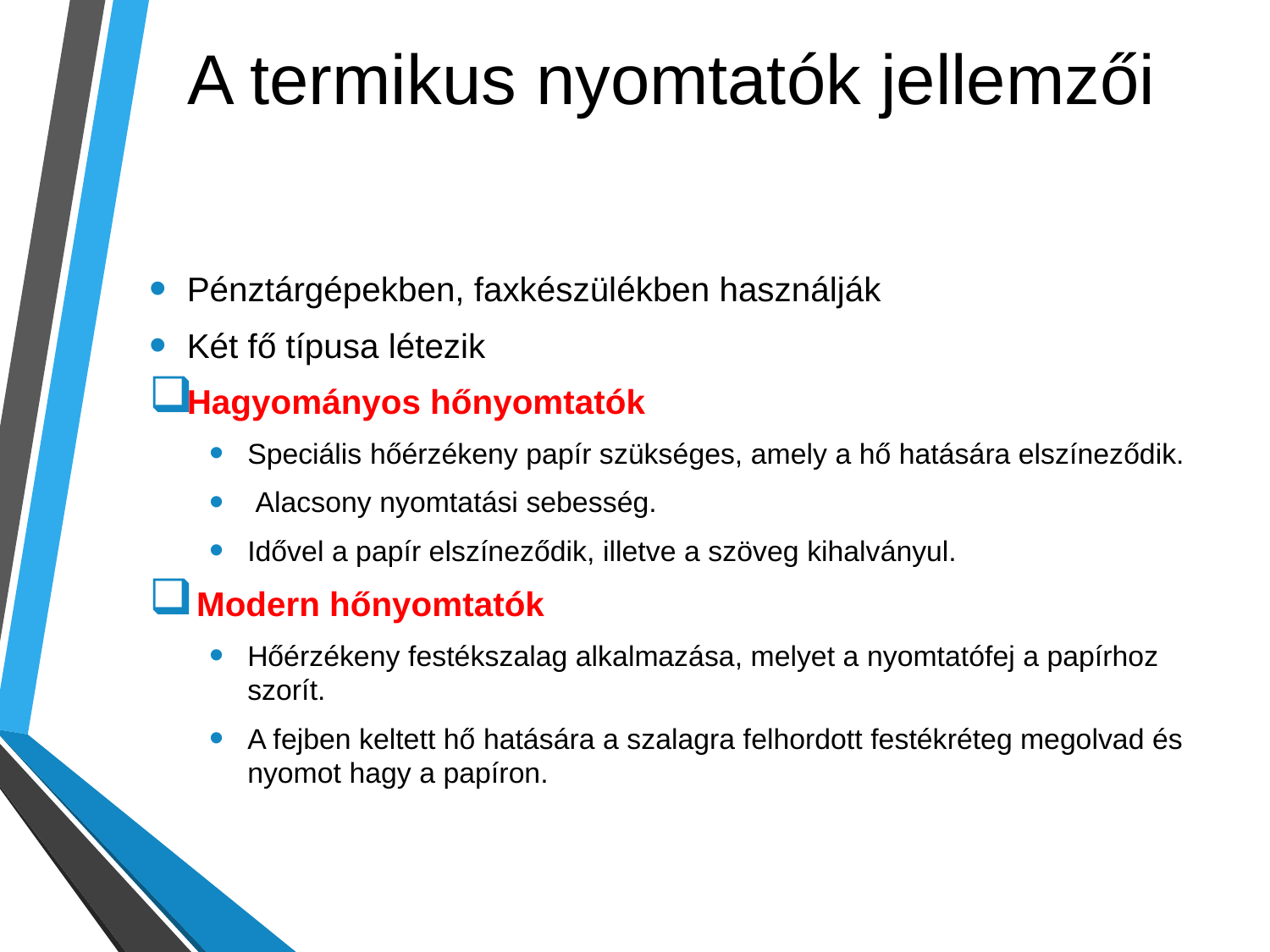

# A termikus nyomtatók jellemzői

Pénztárgépekben, faxkészülékben használják
Két fő típusa létezik
Hagyományos hőnyomtatók
Speciális hőérzékeny papír szükséges, amely a hő hatására elszíneződik.
 Alacsony nyomtatási sebesség.
Idővel a papír elszíneződik, illetve a szöveg kihalványul.
 Modern hőnyomtatók
Hőérzékeny festékszalag alkalmazása, melyet a nyomtatófej a papírhoz szorít.
A fejben keltett hő hatására a szalagra felhordott festékréteg megolvad és nyomot hagy a papíron.